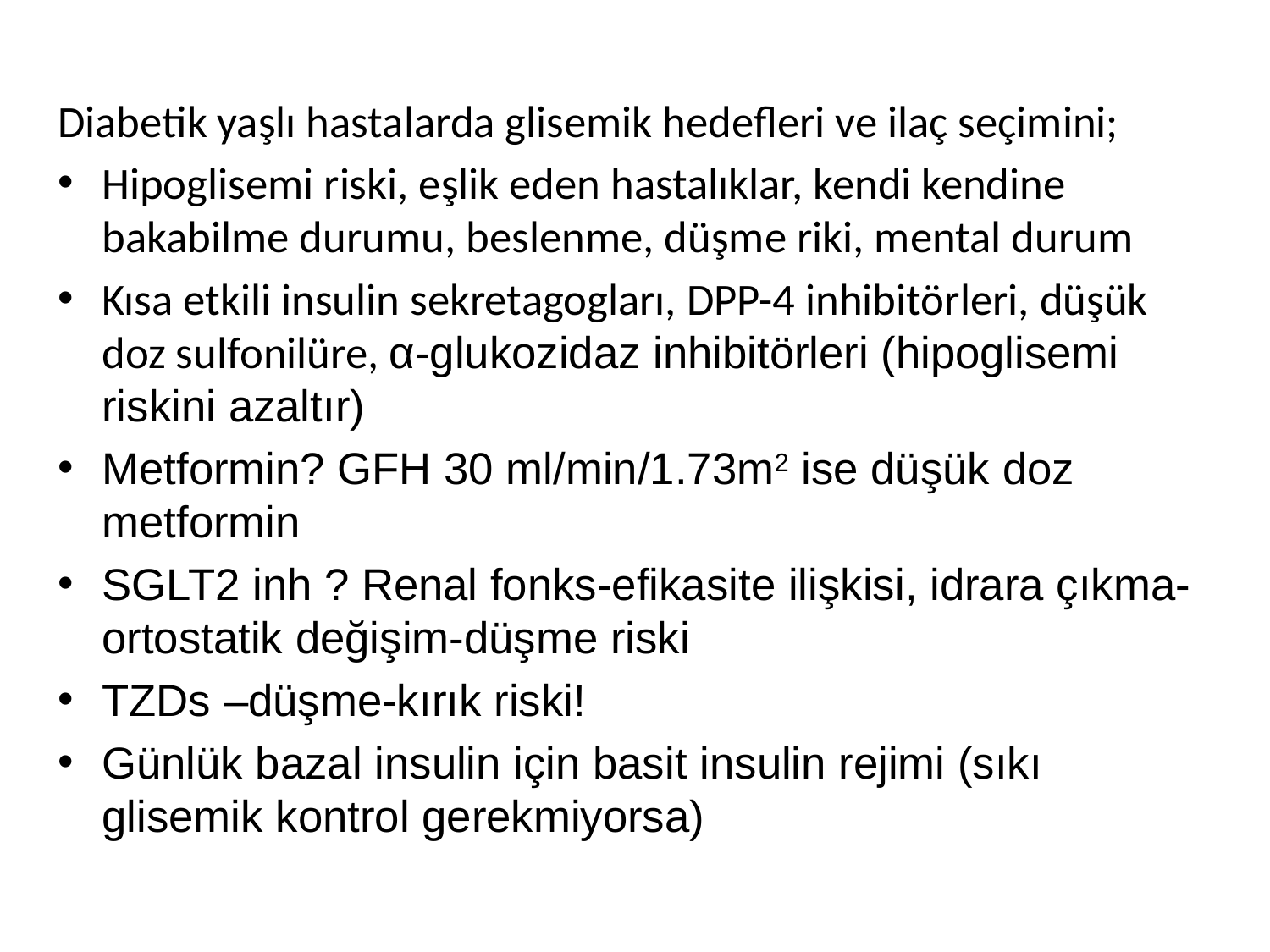

Diabetik yaşlı hastalarda glisemik hedefleri ve ilaç seçimini;
Hipoglisemi riski, eşlik eden hastalıklar, kendi kendine bakabilme durumu, beslenme, düşme riki, mental durum
Kısa etkili insulin sekretagogları, DPP-4 inhibitörleri, düşük doz sulfonilüre, α-glukozidaz inhibitörleri (hipoglisemi riskini azaltır)
Metformin? GFH 30 ml/min/1.73m2 ise düşük doz metformin
SGLT2 inh ? Renal fonks-efikasite ilişkisi, idrara çıkma-ortostatik değişim-düşme riski
TZDs –düşme-kırık riski!
Günlük bazal insulin için basit insulin rejimi (sıkı glisemik kontrol gerekmiyorsa)